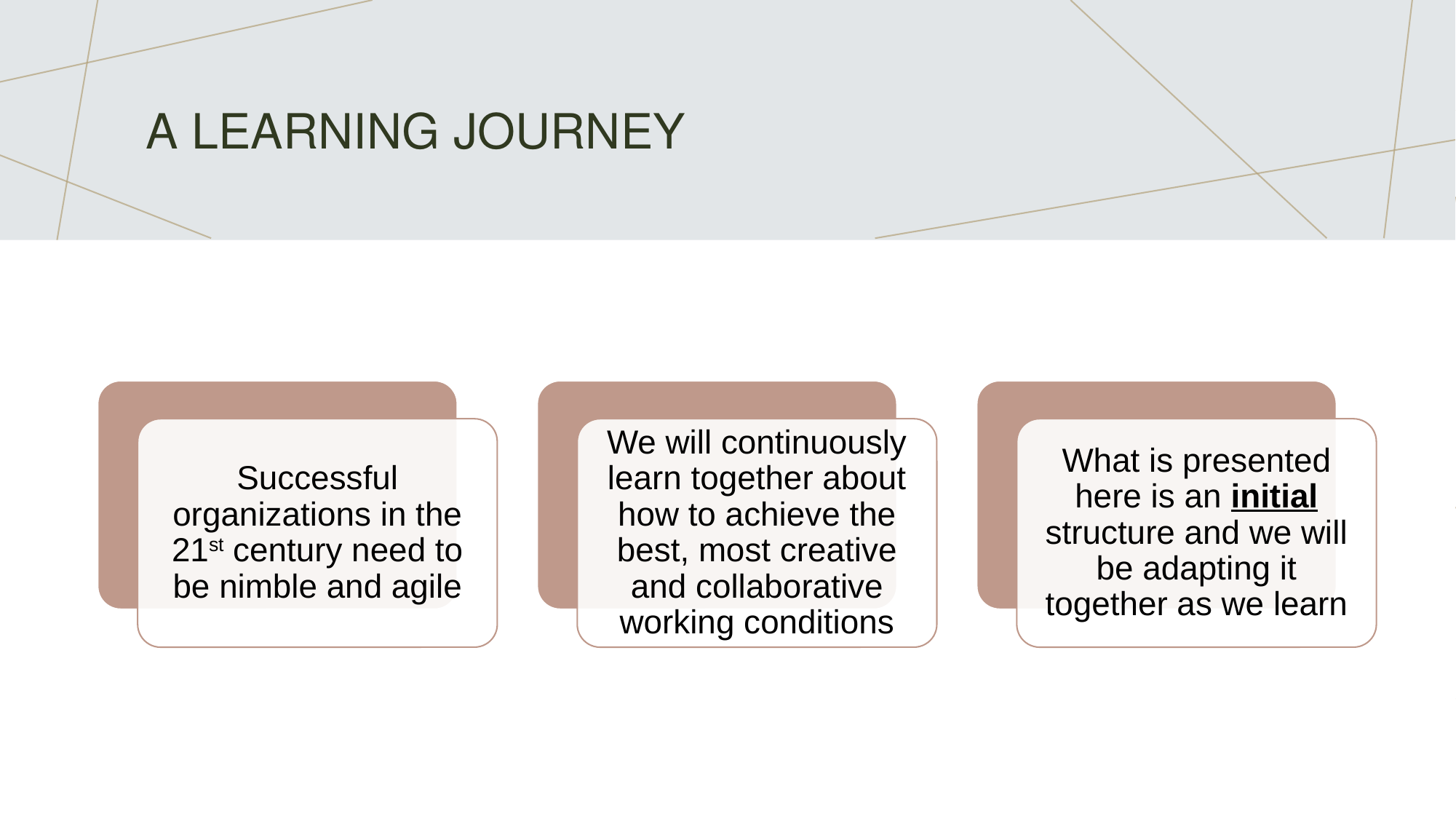

# A LEARNING JOURNEY

Successful organizations in the 21st century need to be nimble and agile
We will continuously learn together about how to achieve the best, most creative and collaborative working conditions
What is presented here is an initial structure and we will be adapting it together as we learn